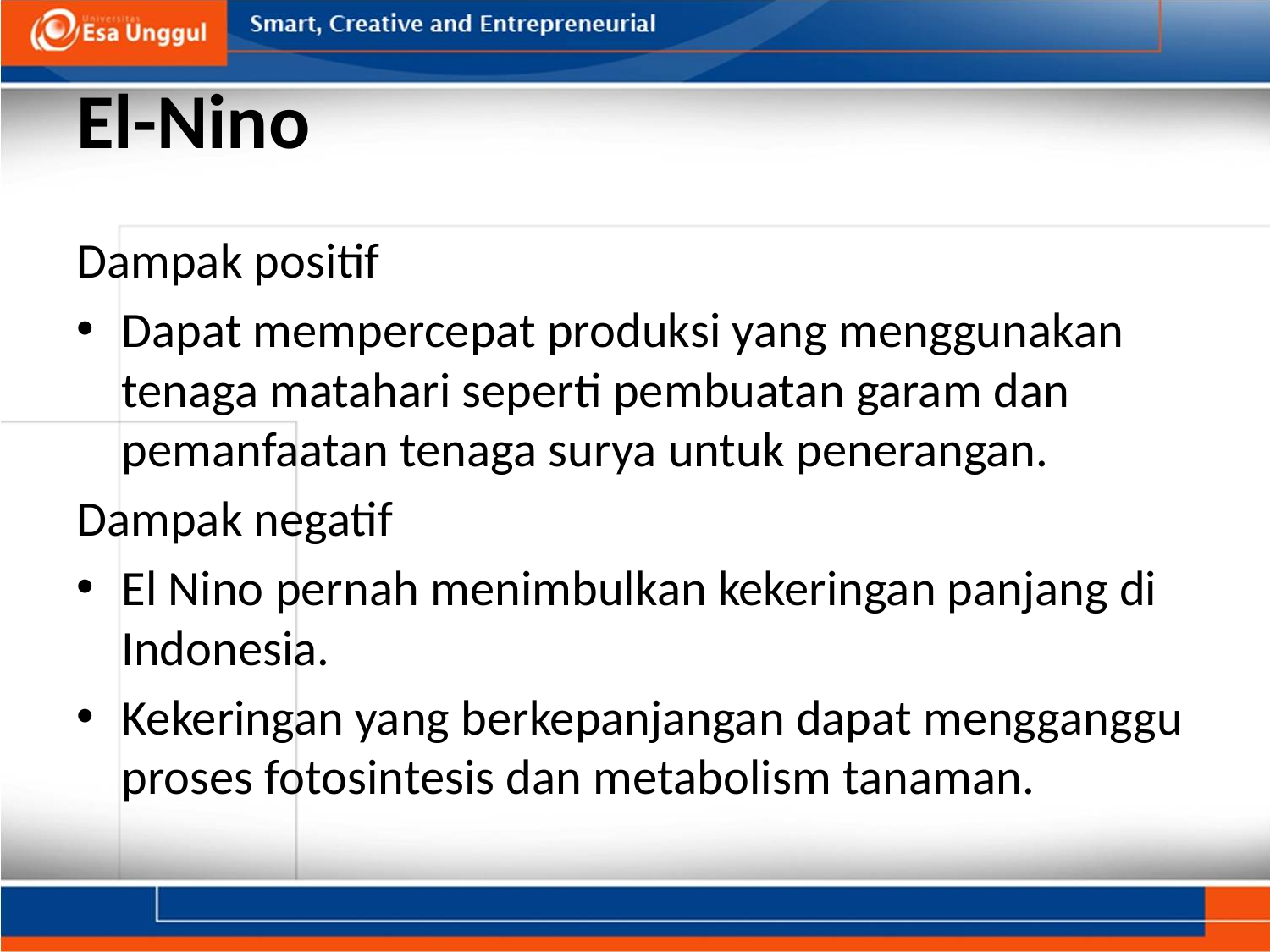

# El-Nino
Dampak positif
Dapat mempercepat produksi yang menggunakan tenaga matahari seperti pembuatan garam dan pemanfaatan tenaga surya untuk penerangan.
Dampak negatif
El Nino pernah menimbulkan kekeringan panjang di Indonesia.
Kekeringan yang berkepanjangan dapat mengganggu proses fotosintesis dan metabolism tanaman.